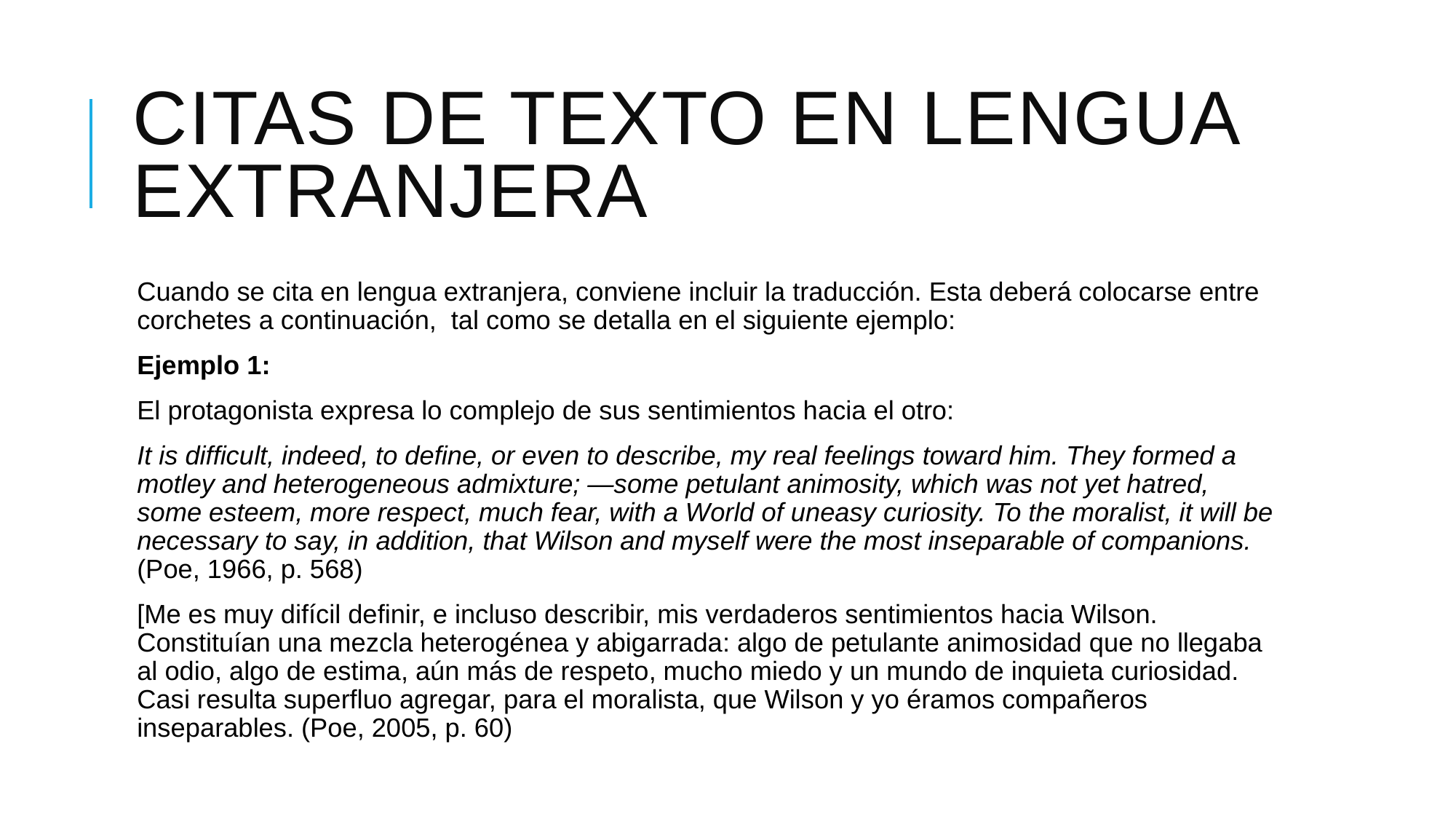

# Citas de texto en lengua extranjera
Cuando se cita en lengua extranjera, conviene incluir la traducción. Esta deberá colocarse entre corchetes a continuación,  tal como se detalla en el siguiente ejemplo:
Ejemplo 1:
El protagonista expresa lo complejo de sus sentimientos hacia el otro:
It is difficult, indeed, to define, or even to describe, my real feelings toward him. They formed a motley and heterogeneous admixture; —some petulant animosity, which was not yet hatred, some esteem, more respect, much fear, with a World of uneasy curiosity. To the moralist, it will be necessary to say, in addition, that Wilson and myself were the most inseparable of companions. (Poe, 1966, p. 568)
[Me es muy difícil definir, e incluso describir, mis verdaderos sentimientos hacia Wilson. Constituían una mezcla heterogénea y abigarrada: algo de petulante animosidad que no llegaba al odio, algo de estima, aún más de respeto, mucho miedo y un mundo de inquieta curiosidad. Casi resulta superfluo agregar, para el moralista, que Wilson y yo éramos compañeros inseparables. (Poe, 2005, p. 60)